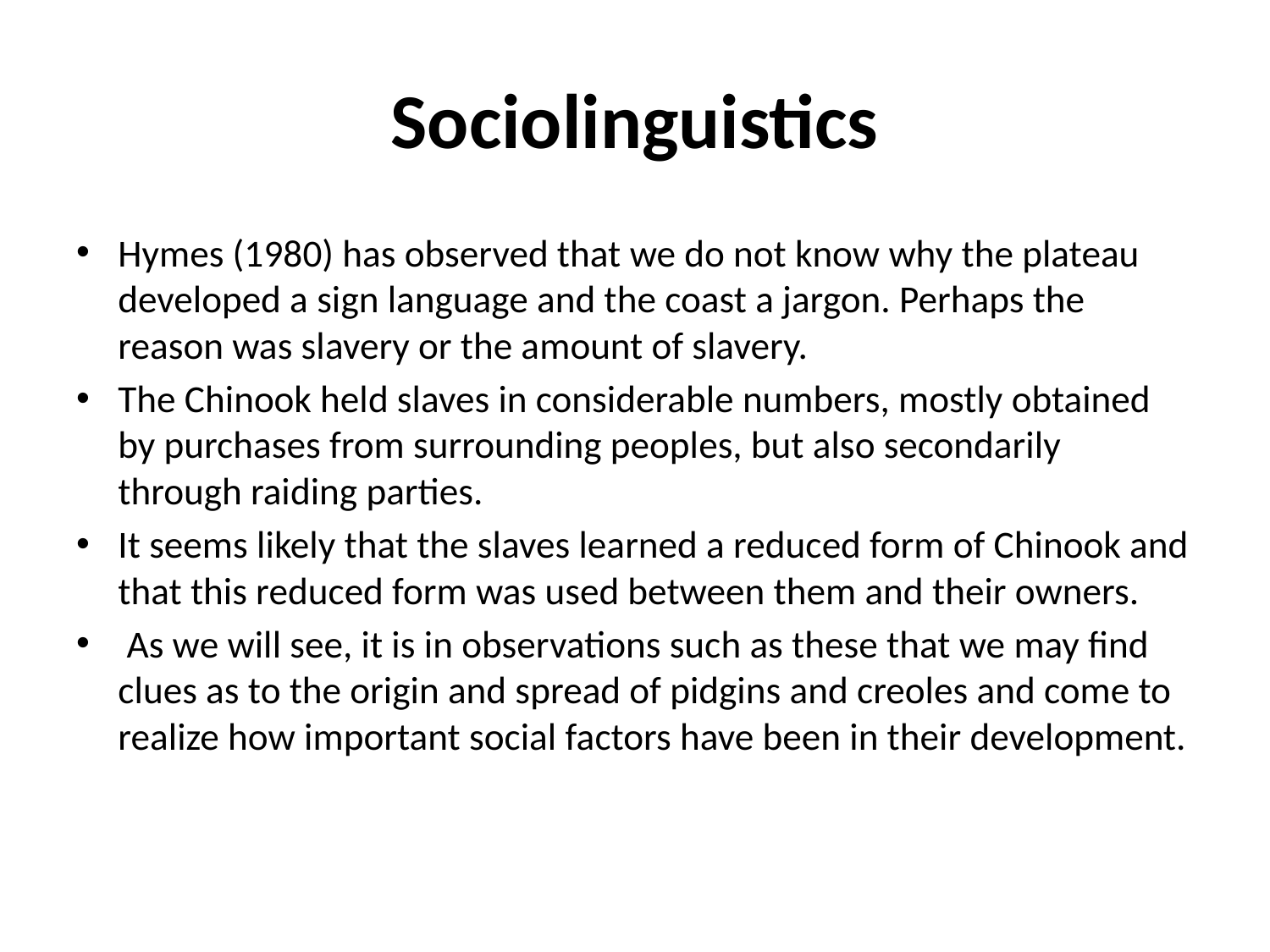

# Sociolinguistics
Hymes (1980) has observed that we do not know why the plateau developed a sign language and the coast a jargon. Perhaps the reason was slavery or the amount of slavery.
The Chinook held slaves in considerable numbers, mostly obtained by purchases from surrounding peoples, but also secondarily through raiding parties.
It seems likely that the slaves learned a reduced form of Chinook and that this reduced form was used between them and their owners.
 As we will see, it is in observations such as these that we may find clues as to the origin and spread of pidgins and creoles and come to realize how important social factors have been in their development.